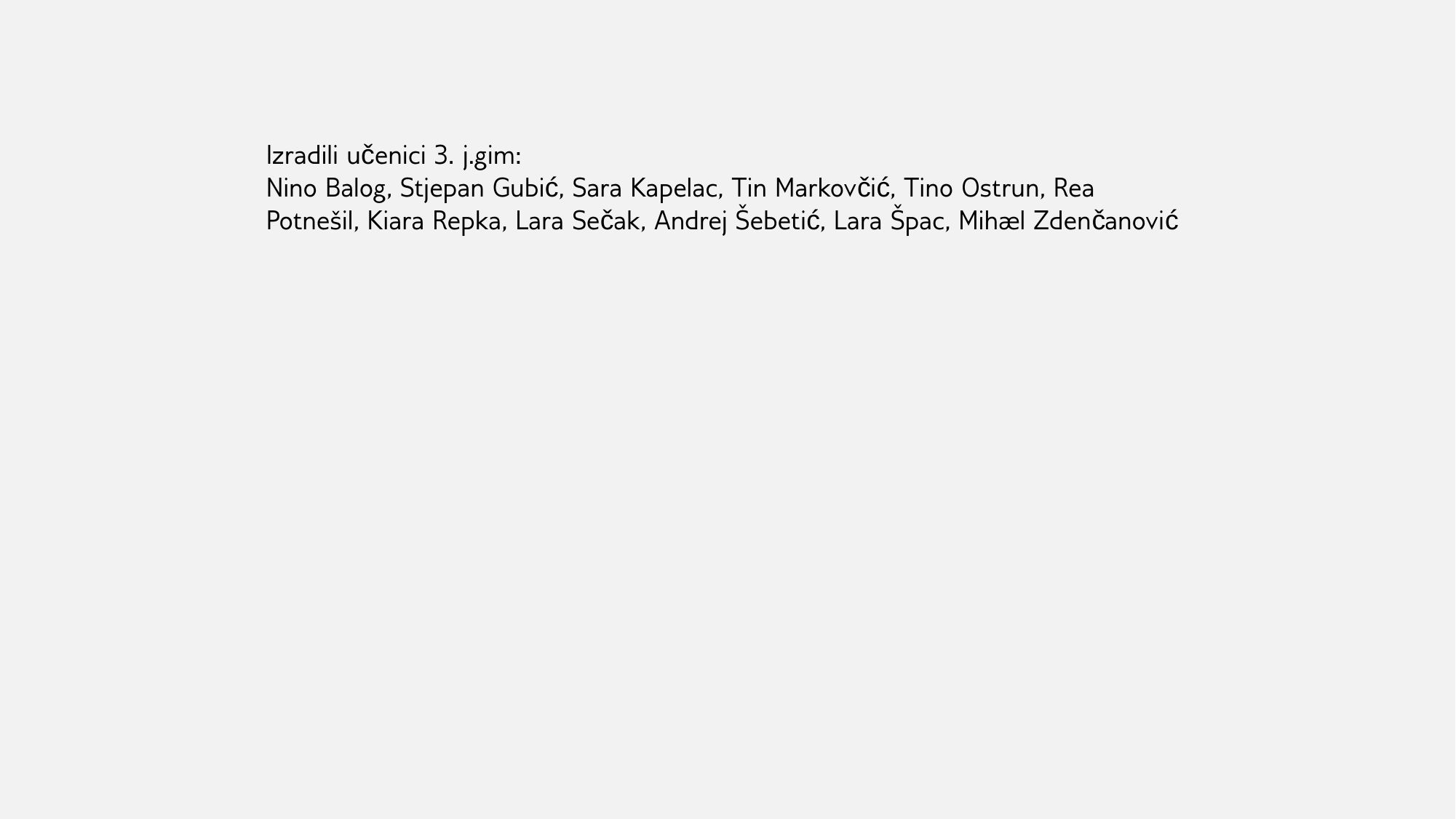

Izradili učenici 3. j.gim:
Nino Balog, Stjepan Gubić, Sara Kapelac, Tin Markovčić, Tino Ostrun, Rea Potnešil, Kiara Repka, Lara Sečak, Andrej Šebetić, Lara Špac, Mihael Zdenčanović